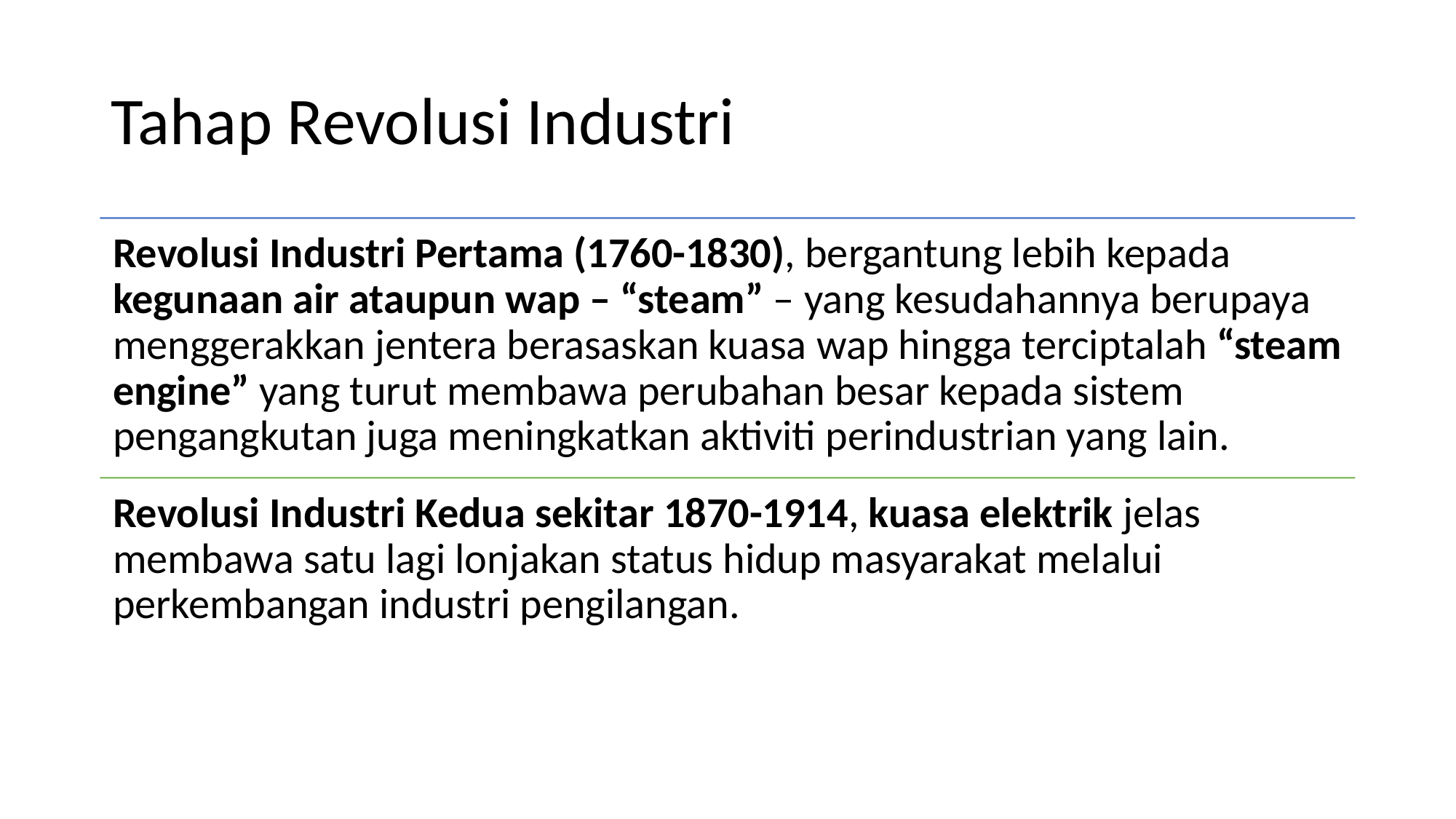

# Tahap Revolusi Industri
Revolusi Industri Pertama (1760-1830), bergantung lebih kepada kegunaan air ataupun wap – “steam” – yang kesudahannya berupaya menggerakkan jentera berasaskan kuasa wap hingga terciptalah “steam engine” yang turut membawa perubahan besar kepada sistem pengangkutan juga meningkatkan aktiviti perindustrian yang lain.
Revolusi Industri Kedua sekitar 1870-1914, kuasa elektrik jelas membawa satu lagi lonjakan status hidup masyarakat melalui perkembangan industri pengilangan.